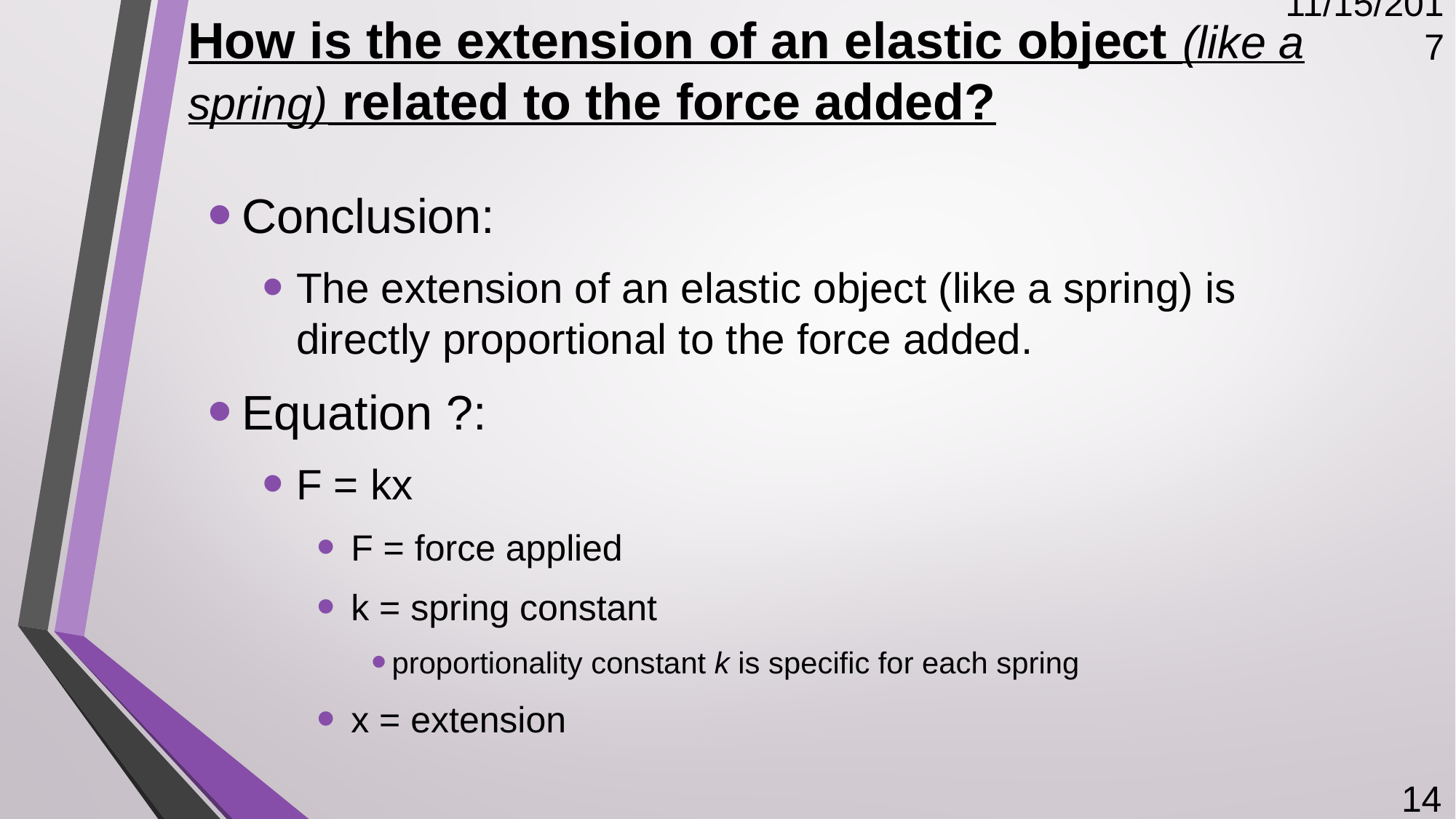

# How is the extension of an elastic object (like a spring) related to the force added?
11/15/2017
Conclusion:
The extension of an elastic object (like a spring) is directly proportional to the force added.
Equation ?:
F = kx
F = force applied
k = spring constant
proportionality constant k is specific for each spring
x = extension
14